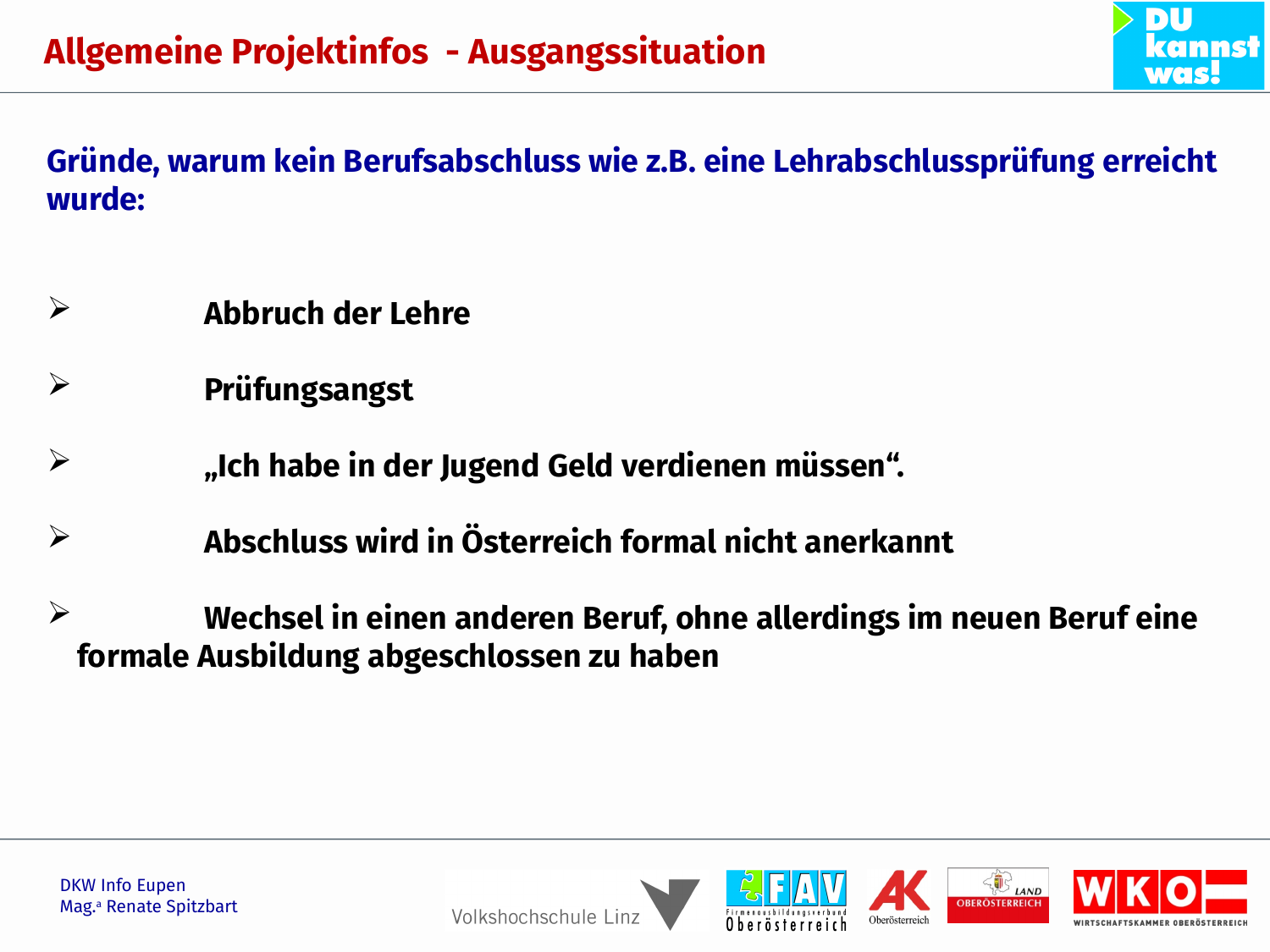

Allgemeine Projektinfos  - Ausgangssituation
Gründe, warum kein Berufsabschluss wie z.B. eine Lehrabschlussprüfung erreicht wurde:

 	Abbruch der Lehre

 	Prüfungsangst

 	„Ich habe in der Jugend Geld verdienen müssen“.

 	Abschluss wird in Österreich formal nicht anerkannt

 	Wechsel in einen anderen Beruf, ohne allerdings im neuen Beruf eine 	formale Ausbildung abgeschlossen zu haben